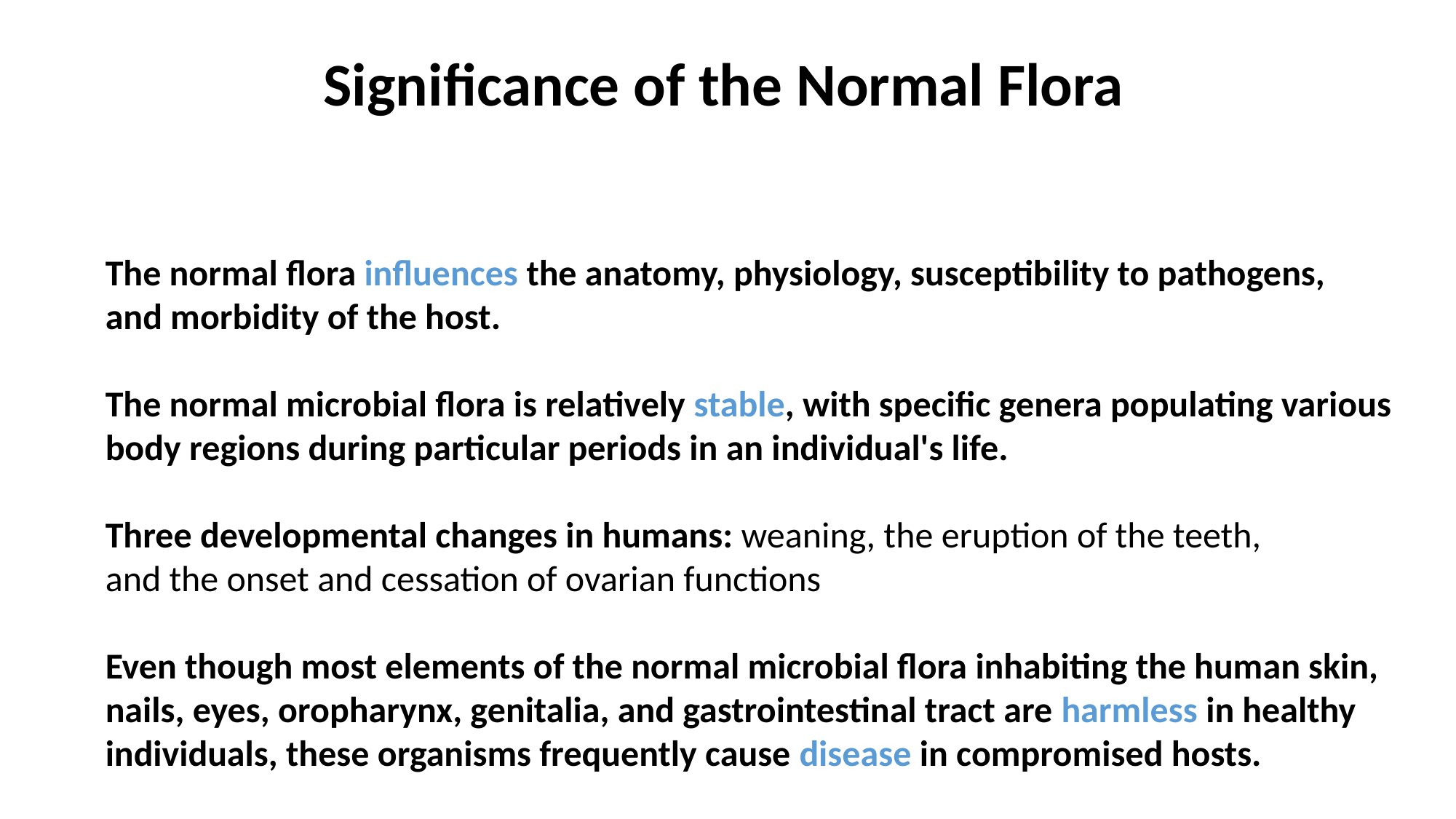

Significance of the Normal Flora

The normal flora influences the anatomy, physiology, susceptibility to pathogens,
and morbidity of the host.

The normal microbial flora is relatively stable, with specific genera populating various
body regions during particular periods in an individual's life.

Three developmental changes in humans: weaning, the eruption of the teeth,
and the onset and cessation of ovarian functions

Even though most elements of the normal microbial flora inhabiting the human skin,
nails, eyes, oropharynx, genitalia, and gastrointestinal tract are harmless in healthy
individuals, these organisms frequently cause disease in compromised hosts.